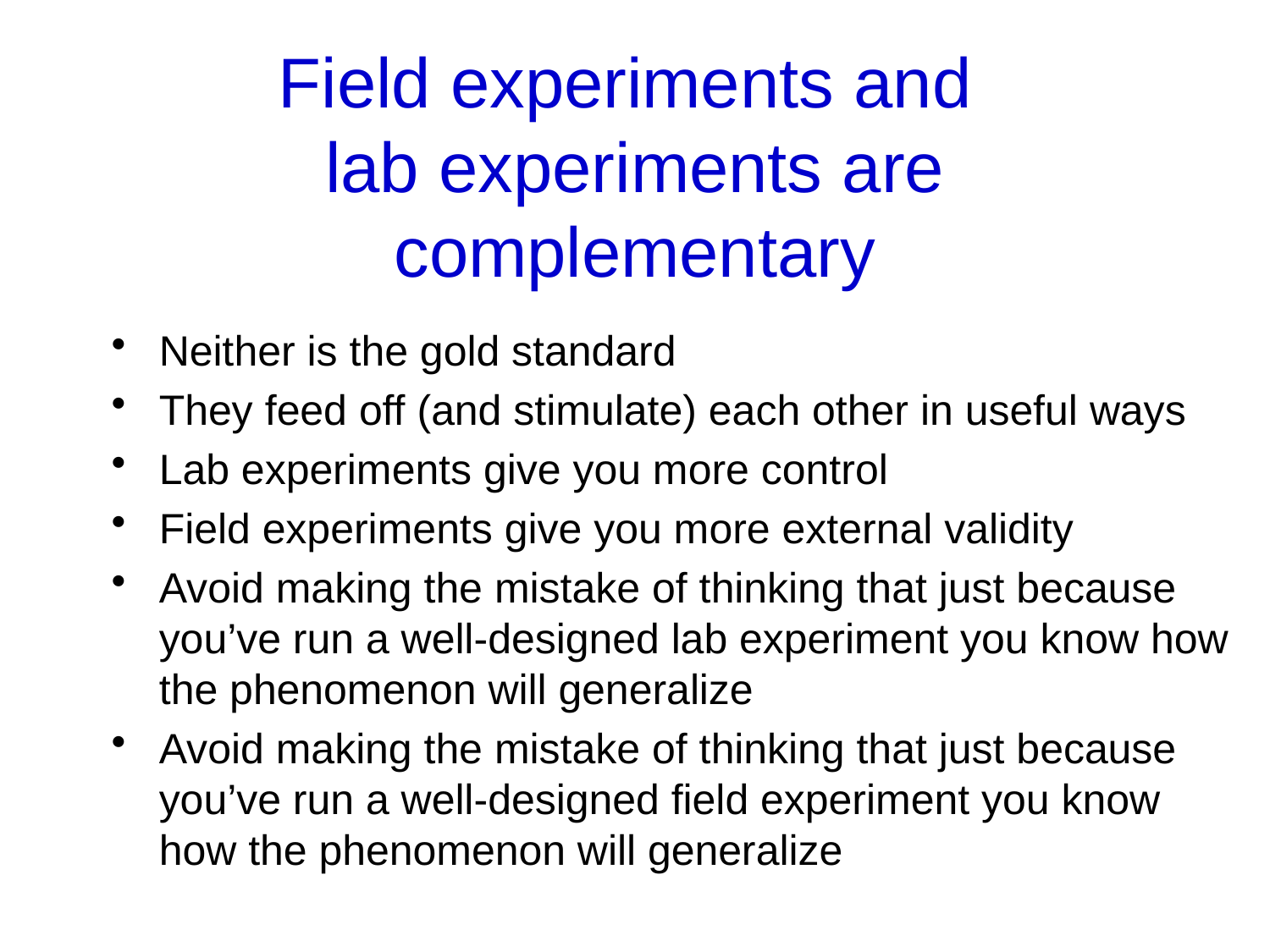

# Field experiments and lab experiments are complementary
Neither is the gold standard
They feed off (and stimulate) each other in useful ways
Lab experiments give you more control
Field experiments give you more external validity
Avoid making the mistake of thinking that just because you’ve run a well-designed lab experiment you know how the phenomenon will generalize
Avoid making the mistake of thinking that just because you’ve run a well-designed field experiment you know how the phenomenon will generalize